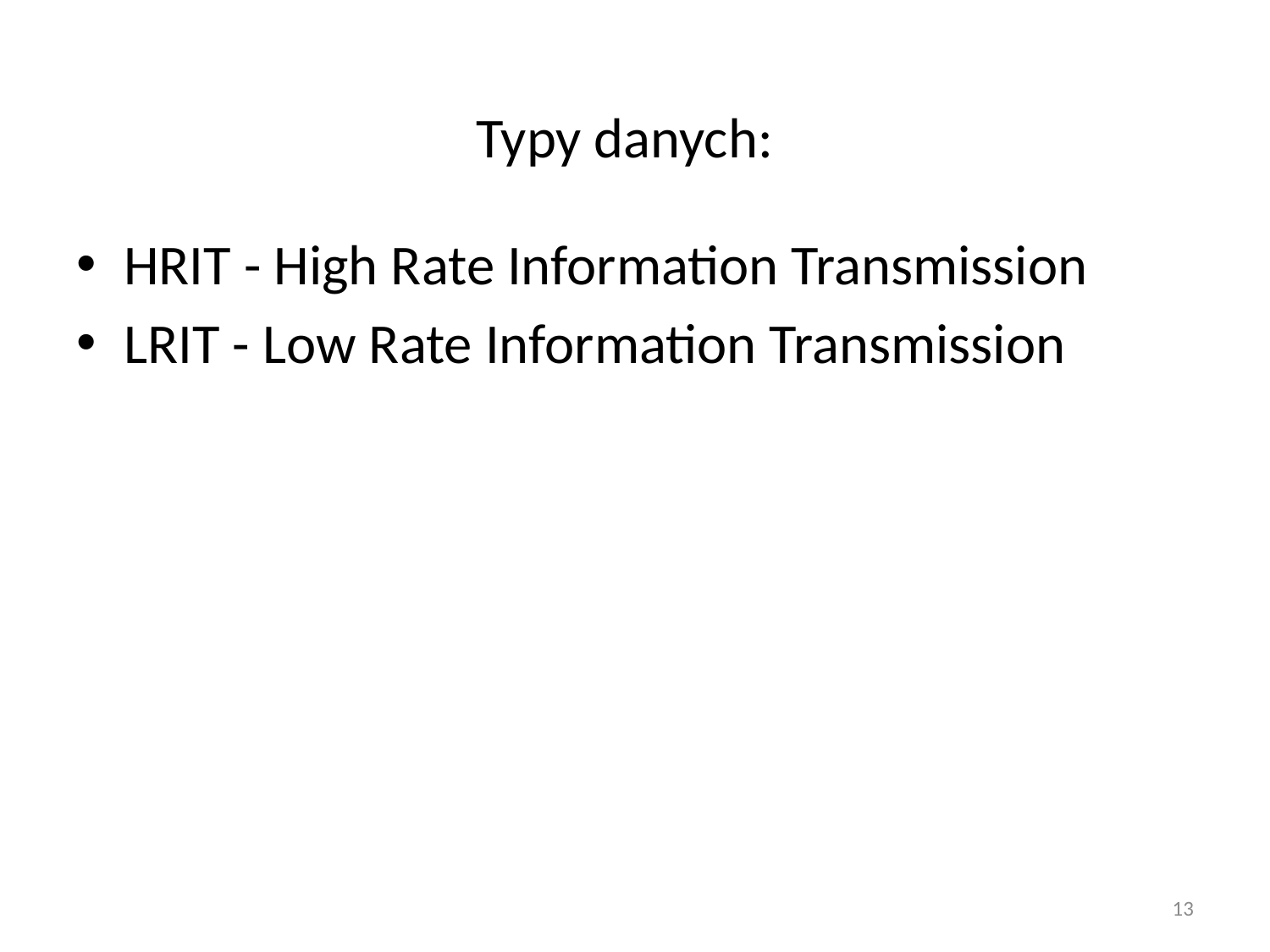

# Typy danych:
HRIT - High Rate Information Transmission
LRIT - Low Rate Information Transmission
13